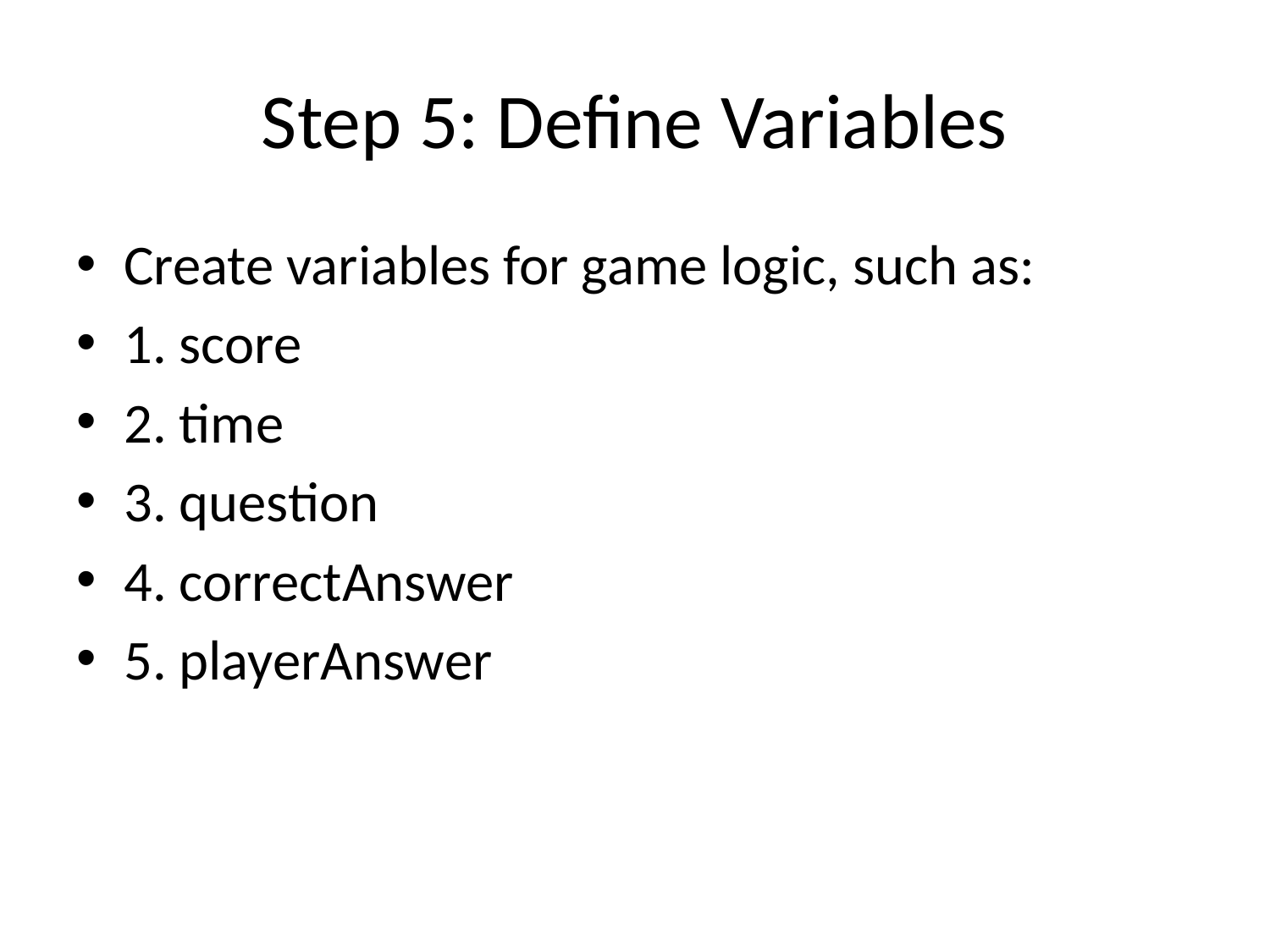

# Step 5: Define Variables
Create variables for game logic, such as:
1. score
2. time
3. question
4. correctAnswer
5. playerAnswer